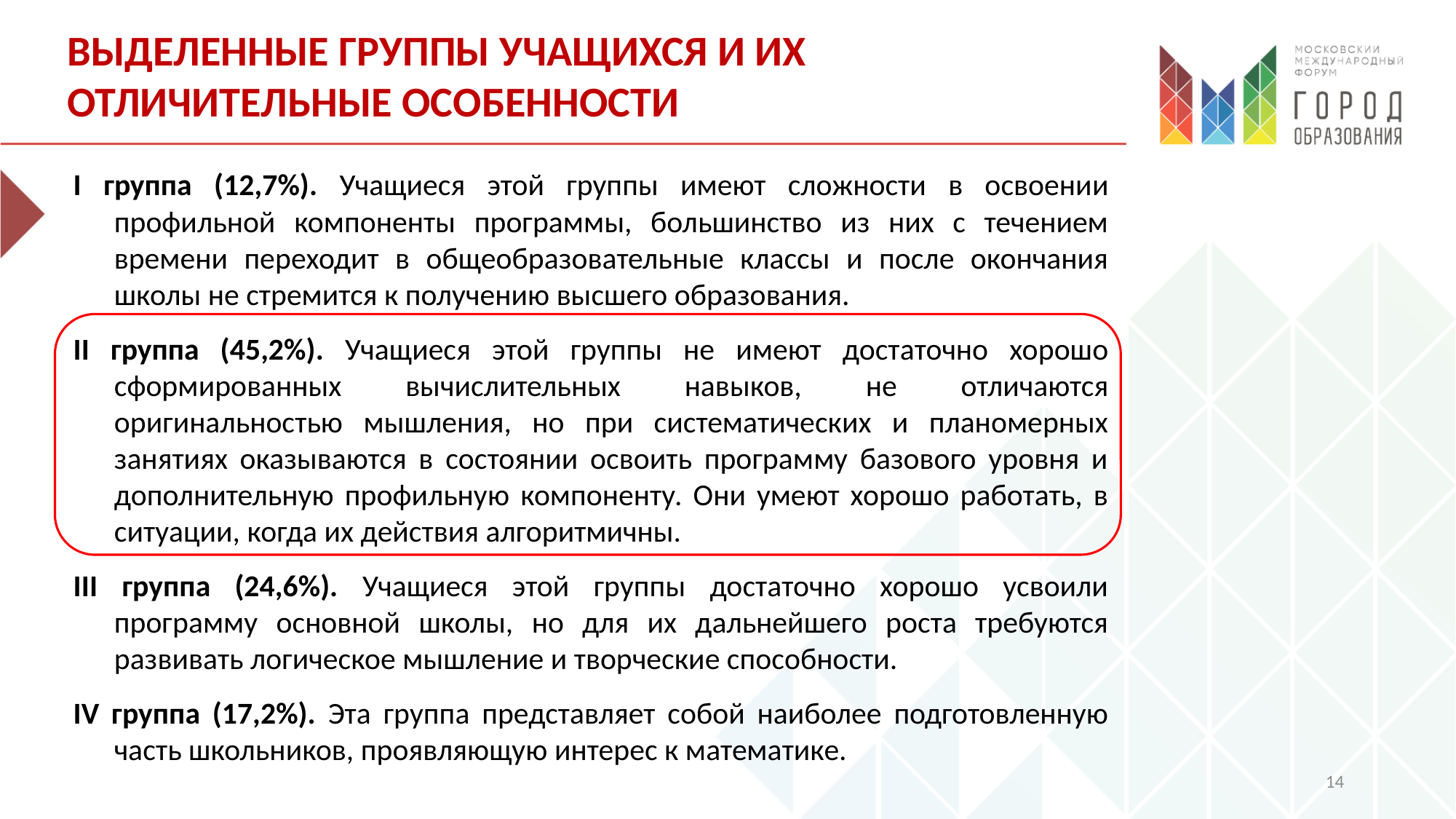

ВЫДЕЛЕННЫЕ ГРУППЫ УЧАЩИХСЯ И ИХ
ОТЛИЧИТЕЛЬНЫЕ ОСОБЕННОСТИ
I группа (12,7%). Учащиеся этой группы имеют сложности в освоении профильной компоненты программы, большинство из них с течением времени переходит в общеобразовательные классы и после окончания школы не стремится к получению высшего образования.
II группа (45,2%). Учащиеся этой группы не имеют достаточно хорошо сформированных вычислительных навыков, не отличаются оригинальностью мышления, но при систематических и планомерных занятиях оказываются в состоянии освоить программу базового уровня и дополнительную профильную компоненту. Они умеют хорошо работать, в ситуации, когда их действия алгоритмичны.
III группа (24,6%). Учащиеся этой группы достаточно хорошо усвоили программу основной школы, но для их дальнейшего роста требуются развивать логическое мышление и творческие способности.
IV группа (17,2%). Эта группа представляет собой наиболее подготовленную часть школьников, проявляющую интерес к математике.

14